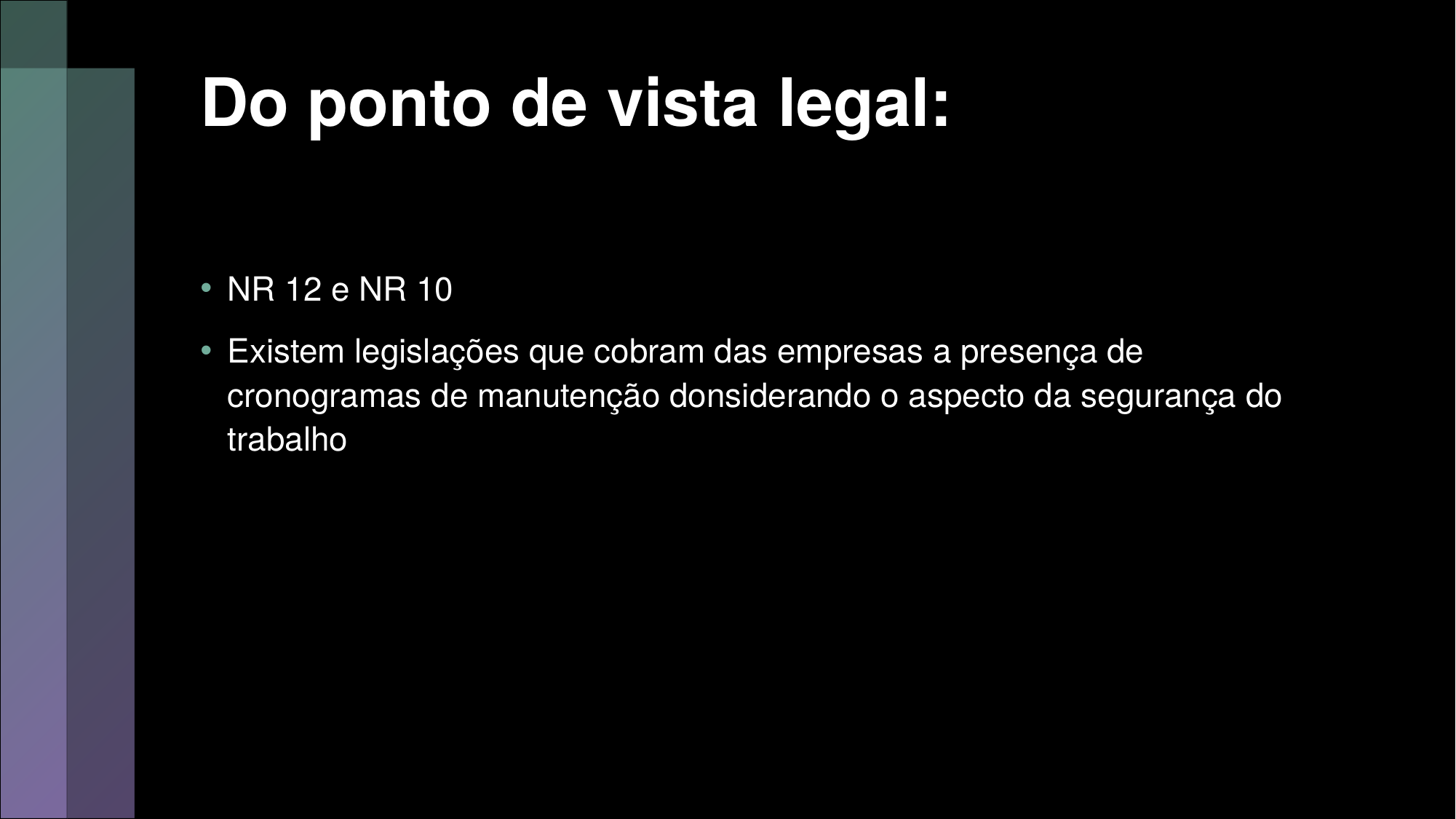

# Do ponto de vista legal:
NR 12 e NR 10
Existem legislações que cobram das empresas a presença de cronogramas de manutenção donsiderando o aspecto da segurança do trabalho